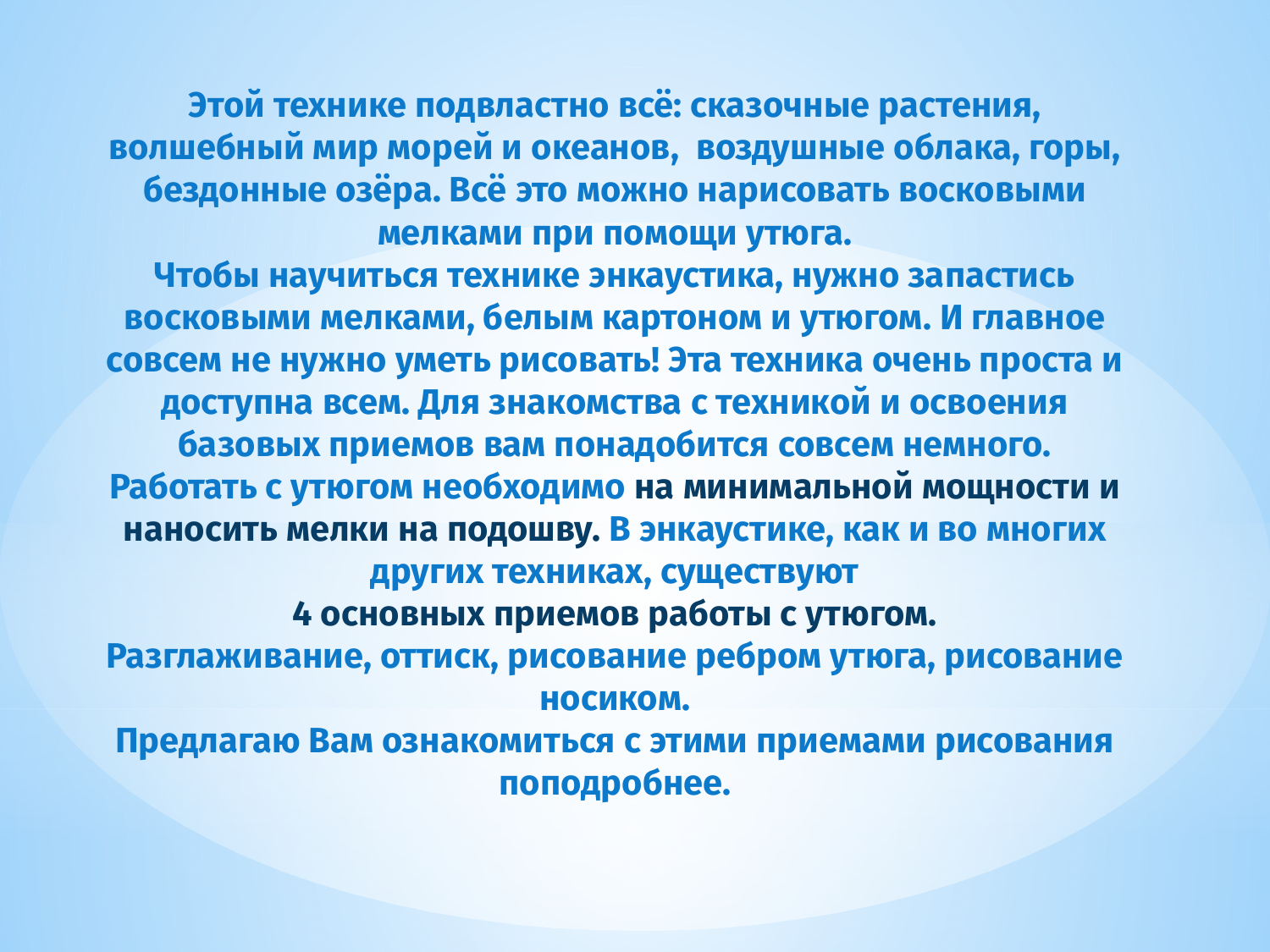

Этой технике подвластно всё: сказочные растения, волшебный мир морей и океанов,  воздушные облака, горы, бездонные озёра. Всё это можно нарисовать восковыми мелками при помощи утюга.
Чтобы научиться технике энкаустика, нужно запастись восковыми мелками, белым картоном и утюгом. И главное совсем не нужно уметь рисовать! Эта техника очень проста и доступна всем. Для знакомства с техникой и освоения базовых приемов вам понадобится совсем немного.
Работать с утюгом необходимо на минимальной мощности и наносить мелки на подошву. В энкаустике, как и во многих других техниках, существуют
4 основных приемов работы с утюгом.
Разглаживание, оттиск, рисование ребром утюга, рисование носиком.
Предлагаю Вам ознакомиться с этими приемами рисования поподробнее.